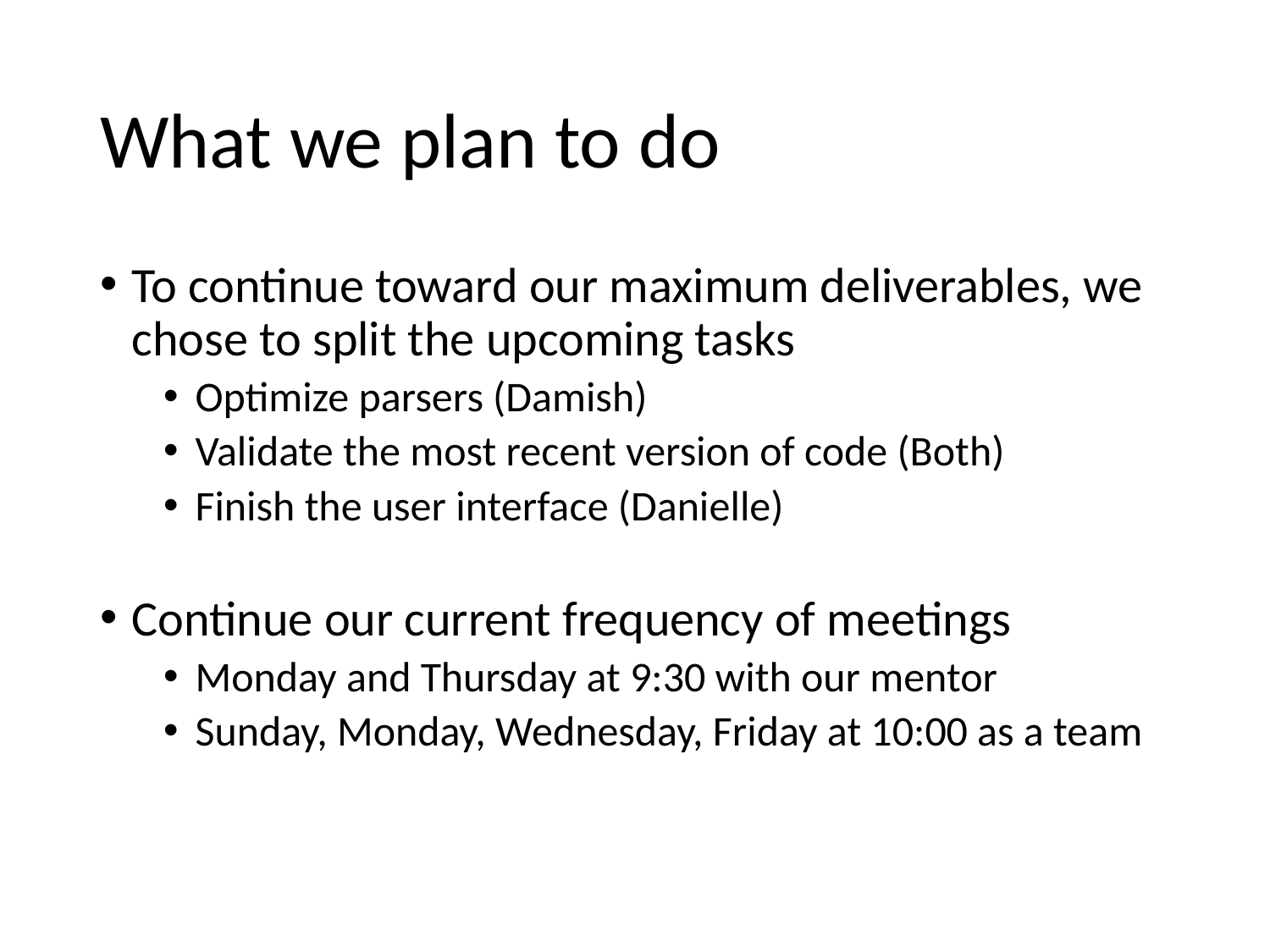

# What we plan to do
To continue toward our maximum deliverables, we chose to split the upcoming tasks
Optimize parsers (Damish)
Validate the most recent version of code (Both)
Finish the user interface (Danielle)
Continue our current frequency of meetings
Monday and Thursday at 9:30 with our mentor
Sunday, Monday, Wednesday, Friday at 10:00 as a team